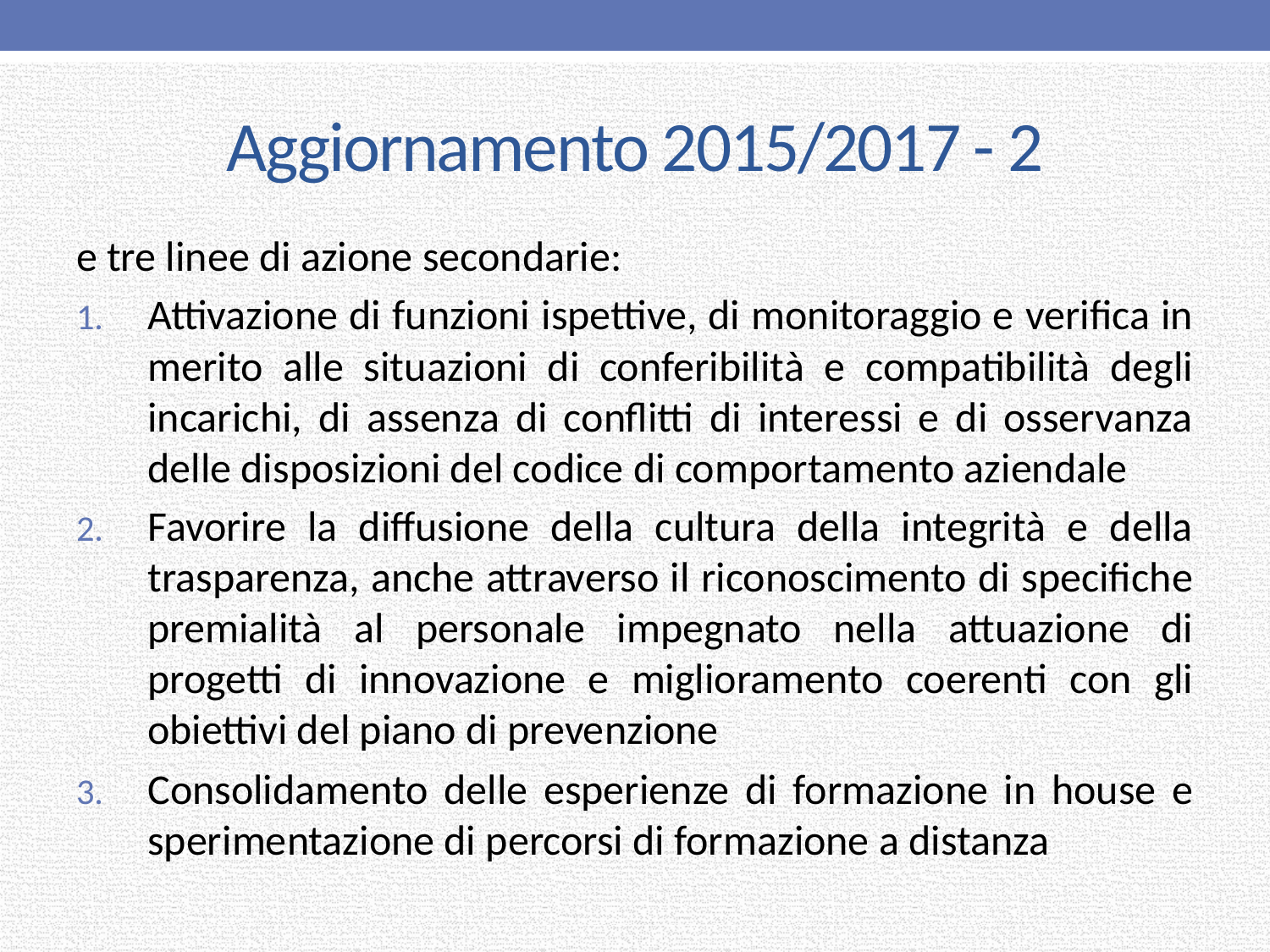

# Aggiornamento 2015/2017 - 2
e tre linee di azione secondarie:
Attivazione di funzioni ispettive, di monitoraggio e verifica in merito alle situazioni di conferibilità e compatibilità degli incarichi, di assenza di conflitti di interessi e di osservanza delle disposizioni del codice di comportamento aziendale
Favorire la diffusione della cultura della integrità e della trasparenza, anche attraverso il riconoscimento di specifiche premialità al personale impegnato nella attuazione di progetti di innovazione e miglioramento coerenti con gli obiettivi del piano di prevenzione
Consolidamento delle esperienze di formazione in house e sperimentazione di percorsi di formazione a distanza